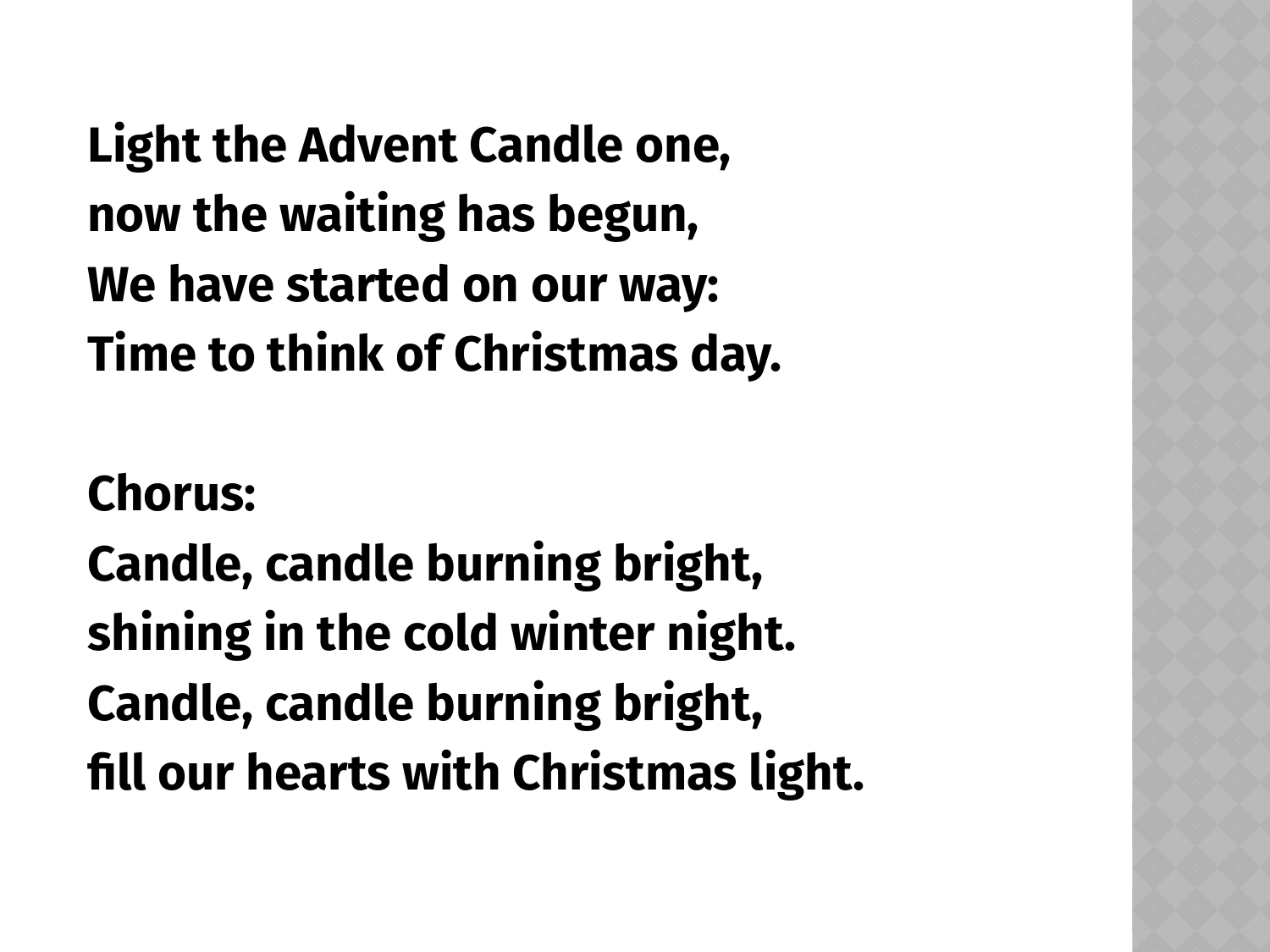

Light the Advent Candle one,
now the waiting has begun,
We have started on our way:
Time to think of Christmas day.

Chorus:
Candle, candle burning bright,
shining in the cold winter night.
Candle, candle burning bright,
fill our hearts with Christmas light.